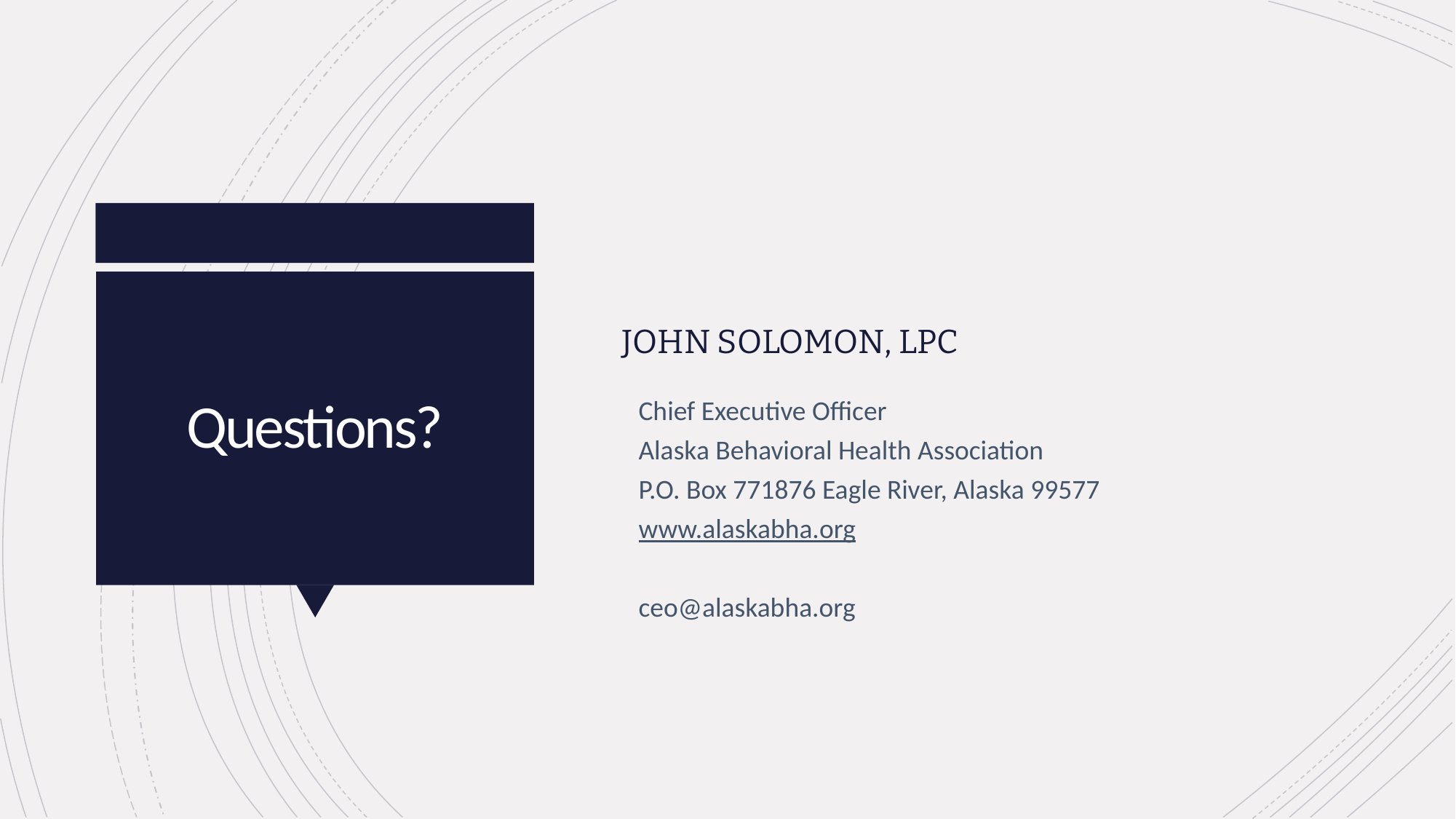

# Questions?
John Solomon, LPC
Chief Executive Officer
Alaska Behavioral Health Association
P.O. Box 771876 Eagle River, Alaska 99577
www.alaskabha.org

ceo@alaskabha.org